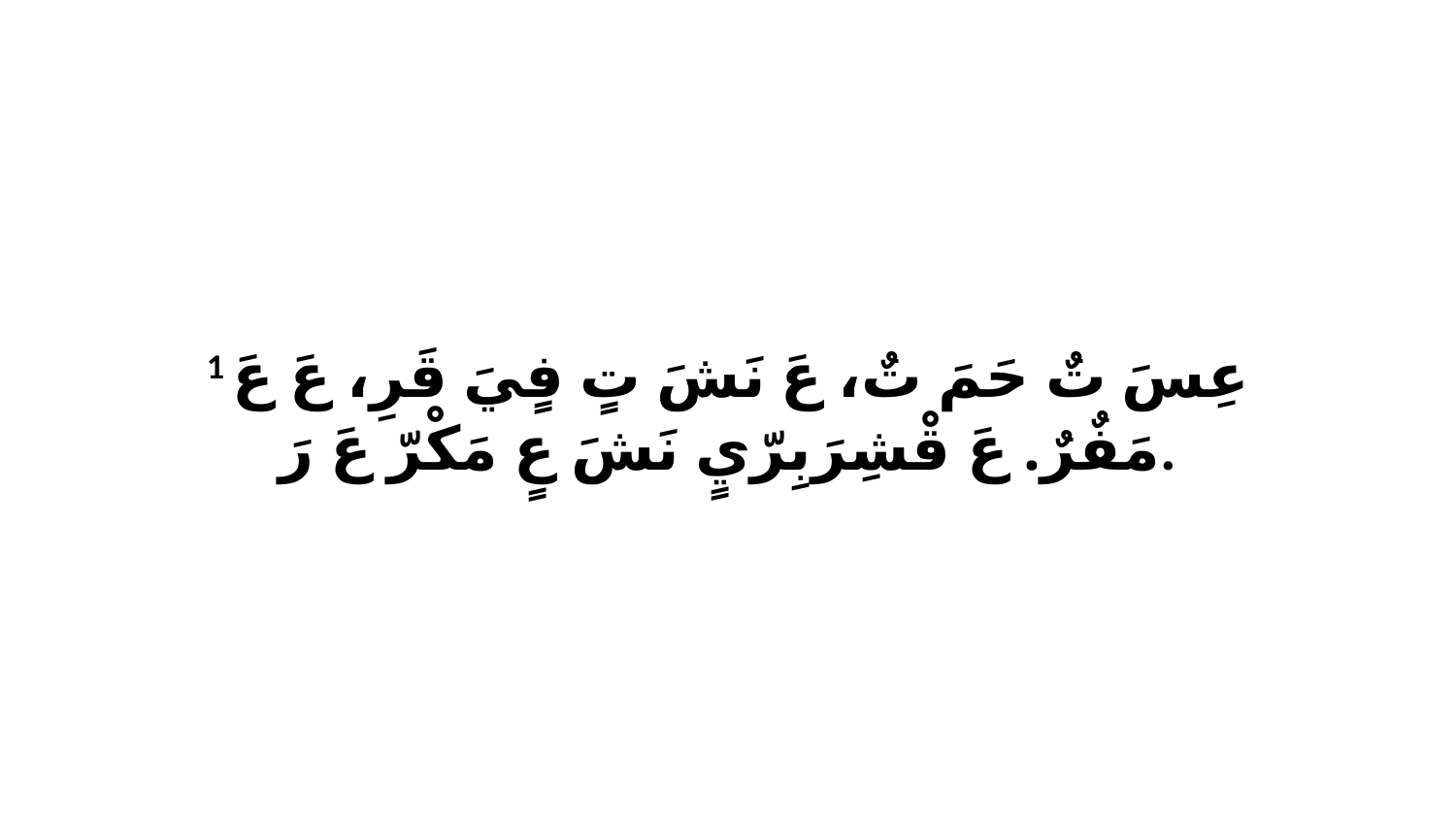

1 عِسَ تٌ حَمَ تٌ، عَ نَشَ تٍ فٍيَ قَرِ، عَ عَ مَفٌرٌ. عَ قْشِرَبِرّيٍ نَشَ عٍ مَكْرّ عَ رَ.